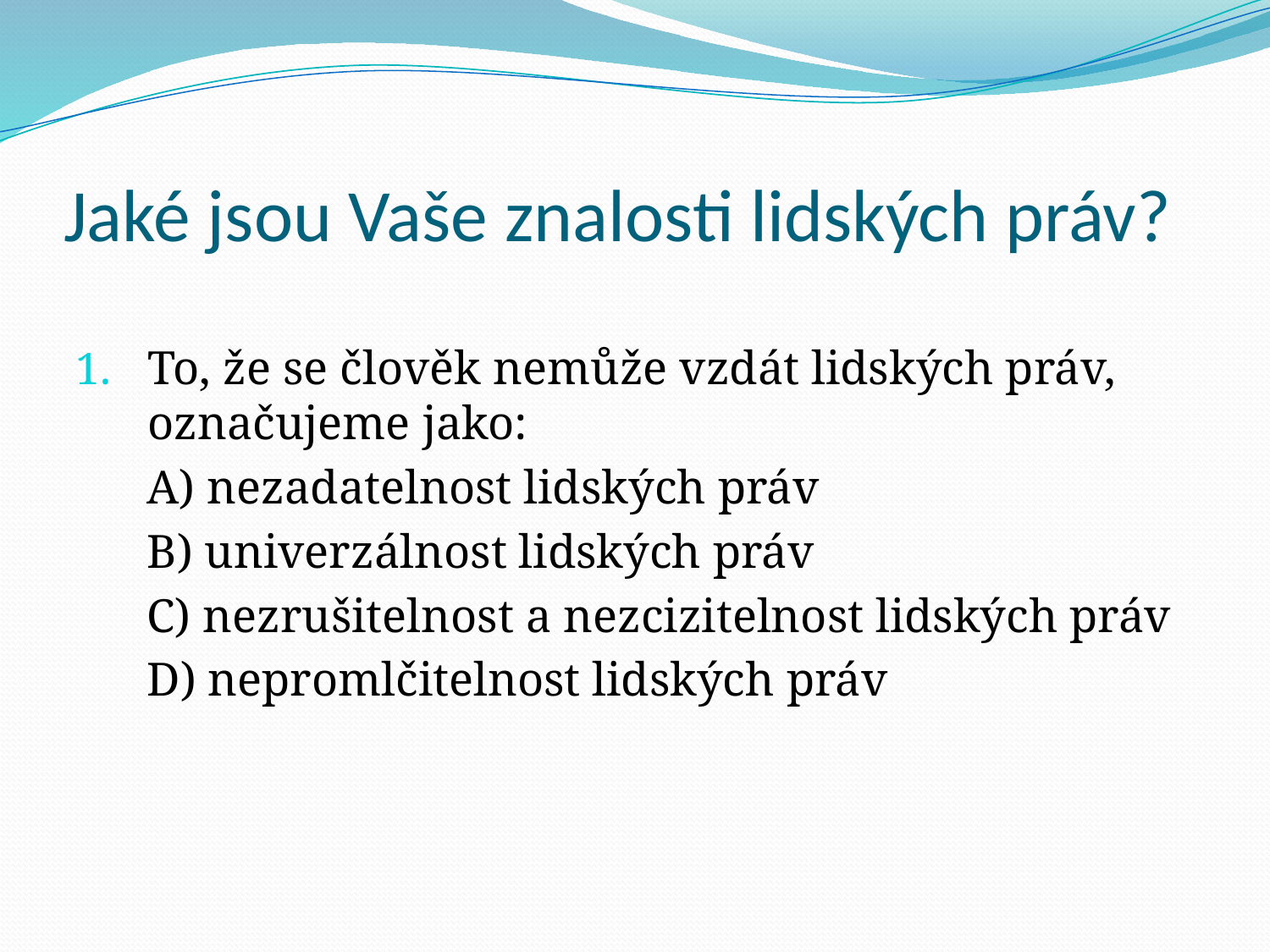

# Jaké jsou Vaše znalosti lidských práv?

To, že se člověk nemůže vzdát lidských práv, označujeme jako:
      A) nezadatelnost lidských práv
      B) univerzálnost lidských práv
      C) nezrušitelnost a nezcizitelnost lidských práv
      D) nepromlčitelnost lidských práv